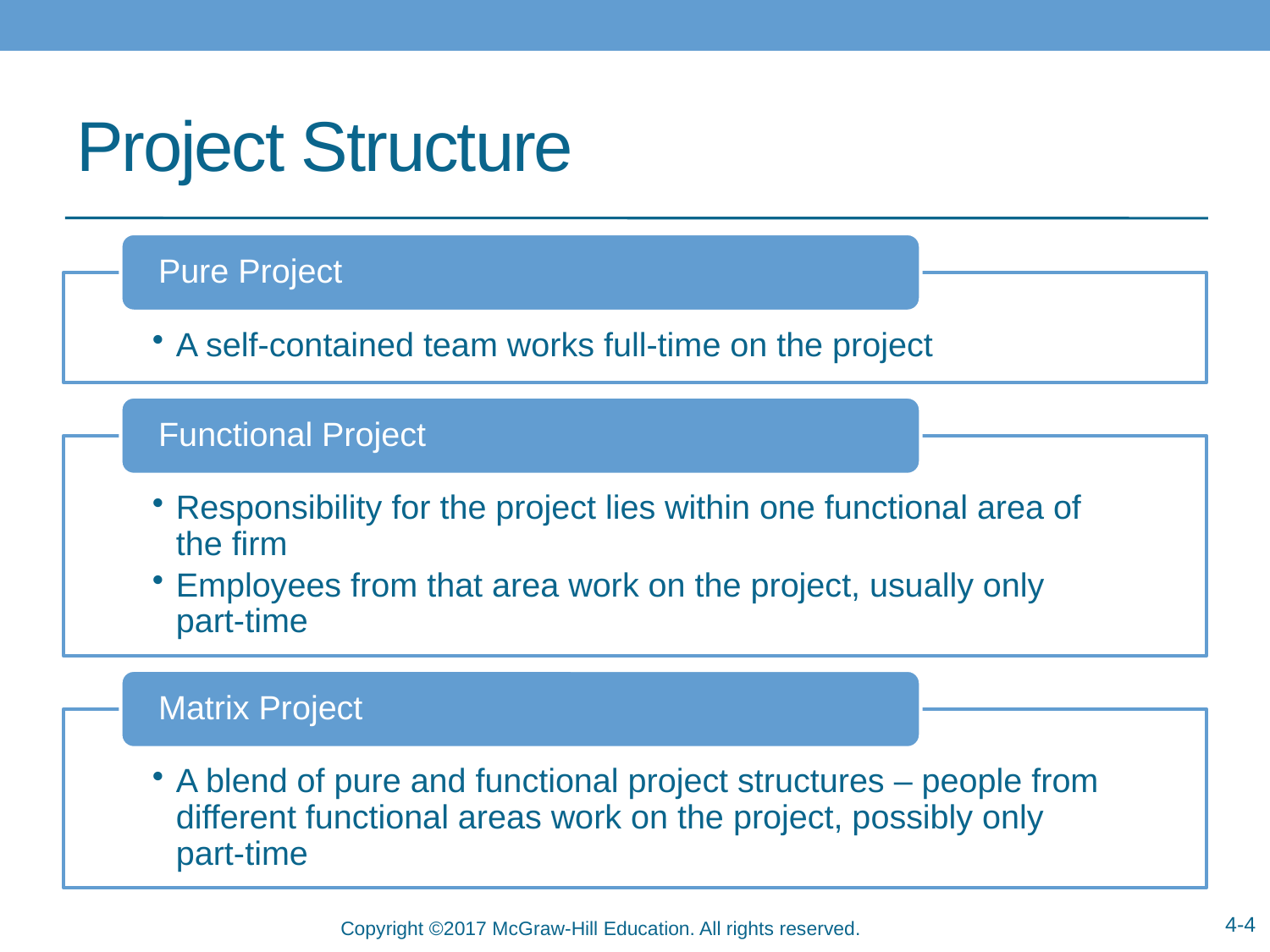

# Project Structure
A self-contained team works full-time on the project
Pure Project
Responsibility for the project lies within one functional area of the firm
Employees from that area work on the project, usually only part-time
Functional Project
A blend of pure and functional project structures – people from different functional areas work on the project, possibly only part-time
Matrix Project
4-4